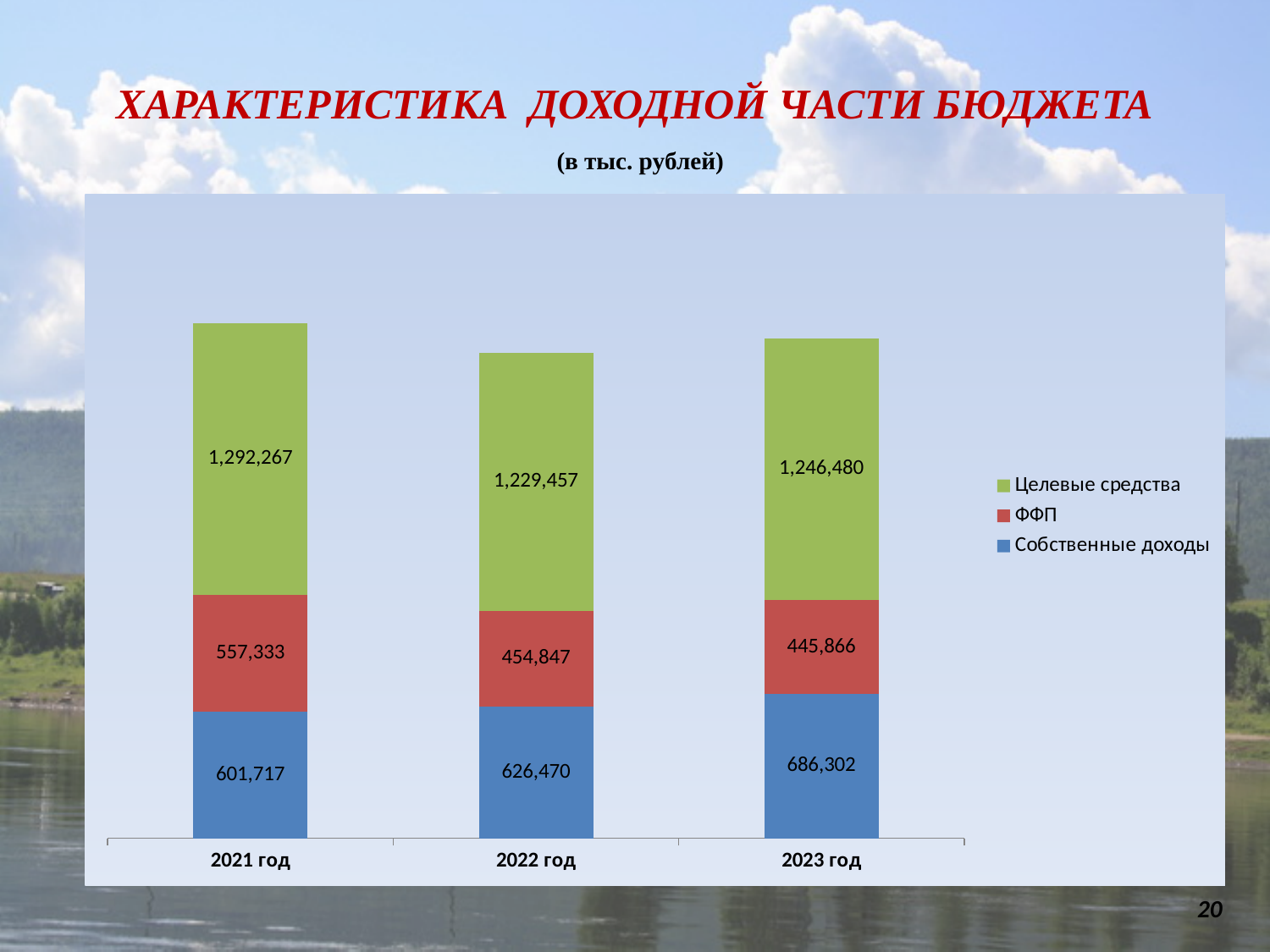

ХАРАКТЕРИСТИКА  ДОХОДНОЙ ЧАСТИ БЮДЖЕТА
 (в тыс. рублей)

### Chart

| Category | Собственные доходы | ФФП | Целевые средства |
|---|---|---|---|
| 2021 год | 601717.0 | 557333.0 | 1292267.0 |
| 2022 год | 626470.0 | 454847.0 | 1229457.0 |
| 2023 год | 686302.0 | 445866.0 | 1246480.0 |
20